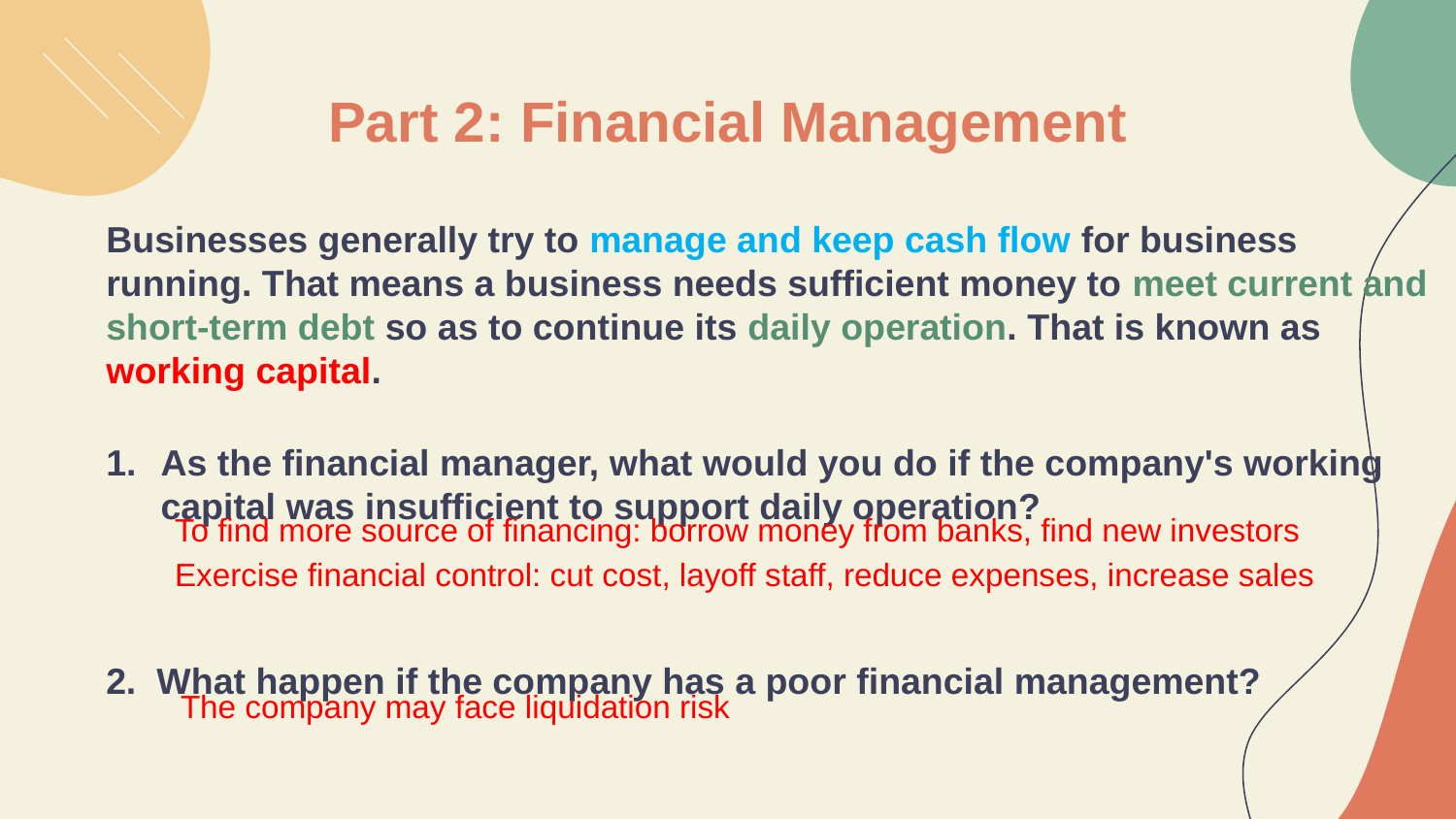

# Part 2: Financial Management
Businesses generally try to manage and keep cash flow for business running. That means a business needs sufficient money to meet current and short-term debt so as to continue its daily operation. That is known as working capital.

As the financial manager, what would you do if the company's working capital was insufficient to support daily operation?

2.  What happen if the company has a poor financial management?

To find more source of financing: borrow money from banks, find new investors
Exercise financial control: cut cost, layoff staff, reduce expenses, increase sales
The company may face liquidation risk